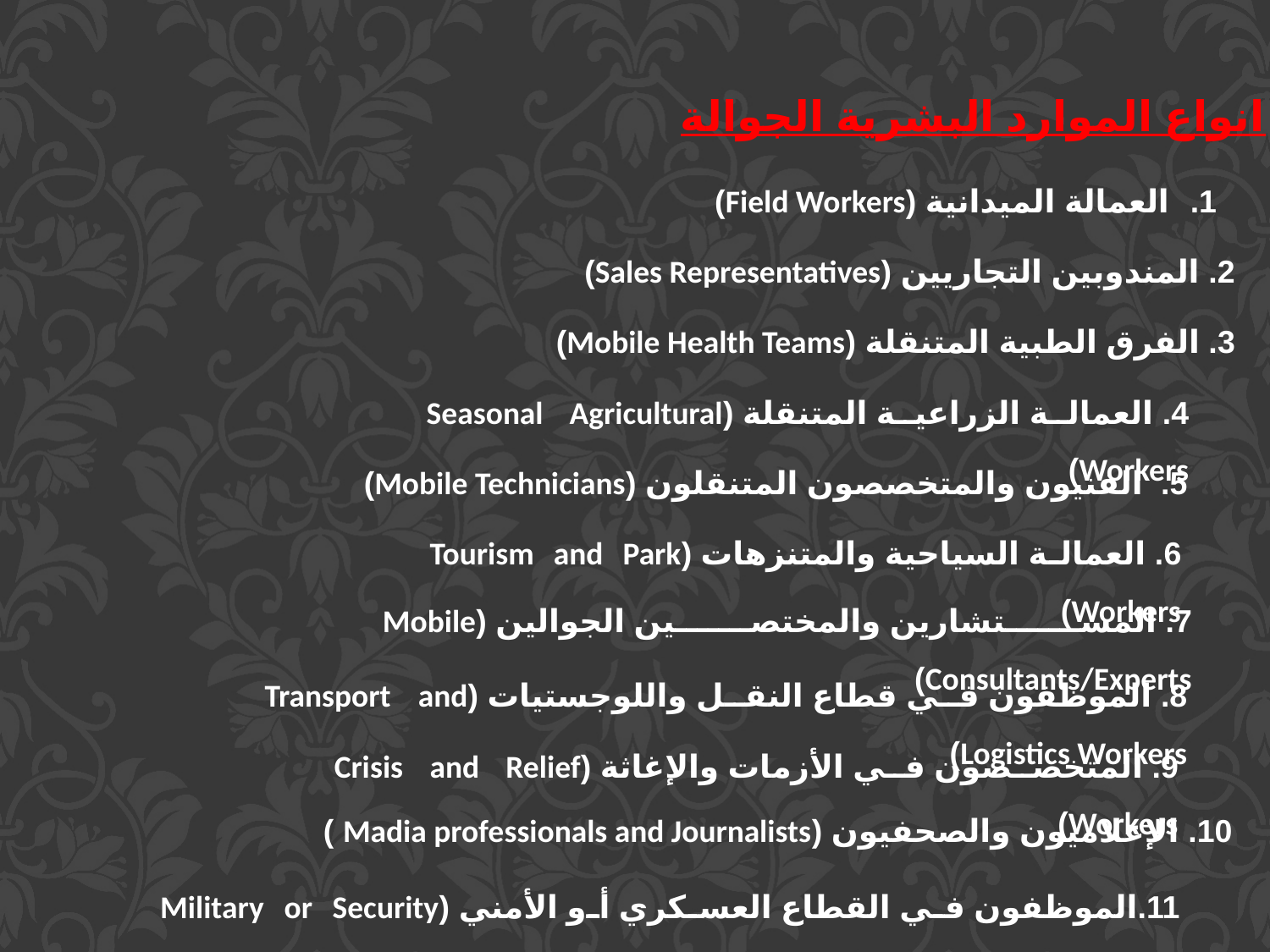

انواع الموارد البشرية الجوالة
العمالة الميدانية (Field Workers)
2. المندوبين التجاريين (Sales Representatives)
3. الفرق الطبية المتنقلة (Mobile Health Teams)
4. العمالة الزراعية المتنقلة (Seasonal Agricultural Workers)
5.  الفنيون والمتخصصون المتنقلون (Mobile Technicians)
6. العمالة السياحية والمتنزهات (Tourism and Park Workers)
7. المستشارين والمختصين الجوالين (Mobile Consultants/Experts)
8. الموظفون في قطاع النقل واللوجستيات (Transport and Logistics Workers)
9. المتخصصون في الأزمات والإغاثة (Crisis and Relief Workers)
10. الإعلاميون والصحفيون (Madia professionals and Journalists )
11.الموظفون في القطاع العسكري أو الأمني (Military or Security Personnel)